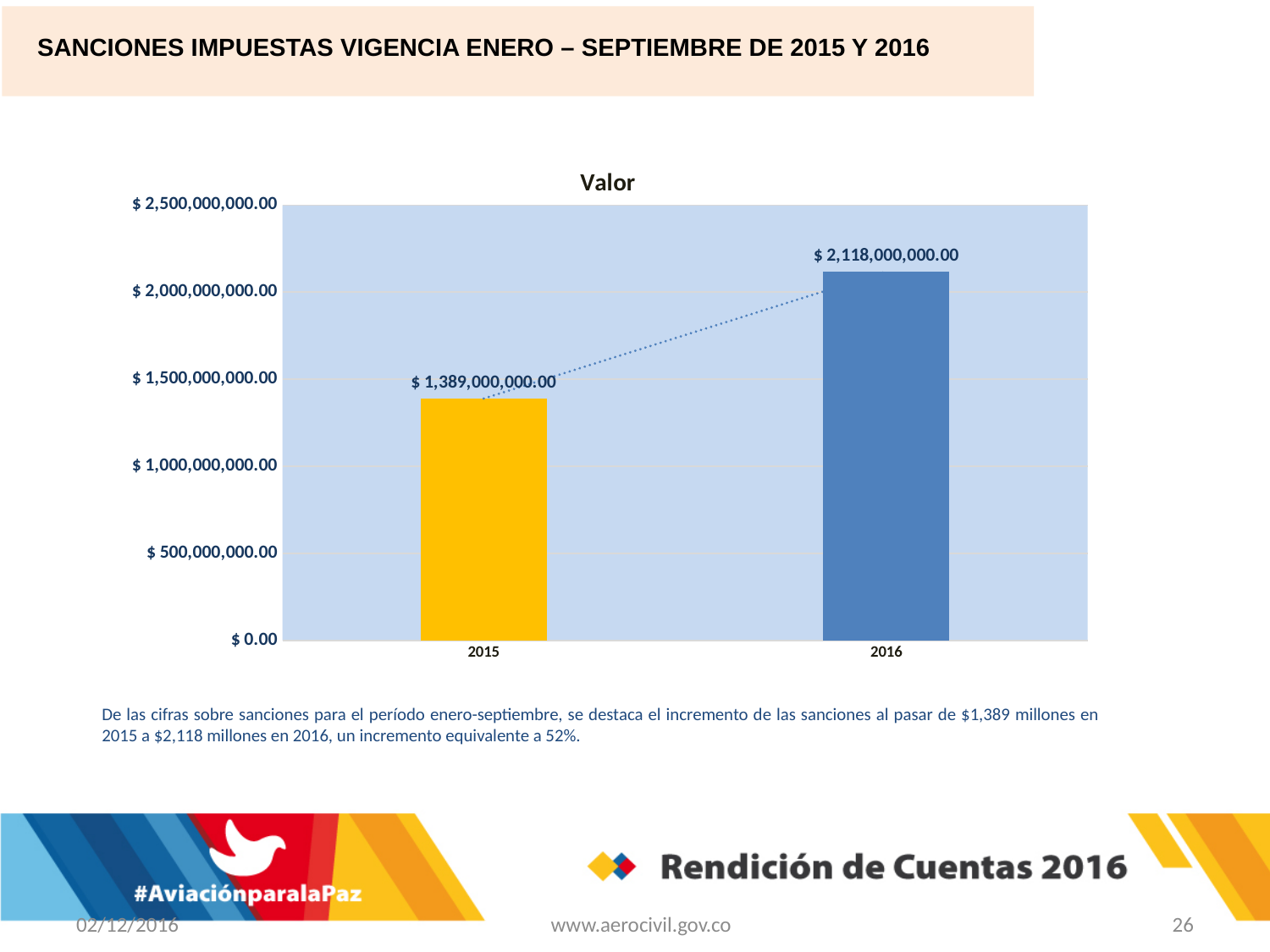

SANCIONES IMPUESTAS VIGENCIA ENERO – SEPTIEMBRE DE 2015 Y 2016

### Chart:

| Category | Valor |
|---|---|
| 2015 | 1389000000.0 |
| 2016 | 2118000000.0 |
De las cifras sobre sanciones para el período enero-septiembre, se destaca el incremento de las sanciones al pasar de $1,389 millones en 2015 a $2,118 millones en 2016, un incremento equivalente a 52%.
02/12/2016
www.aerocivil.gov.co
26